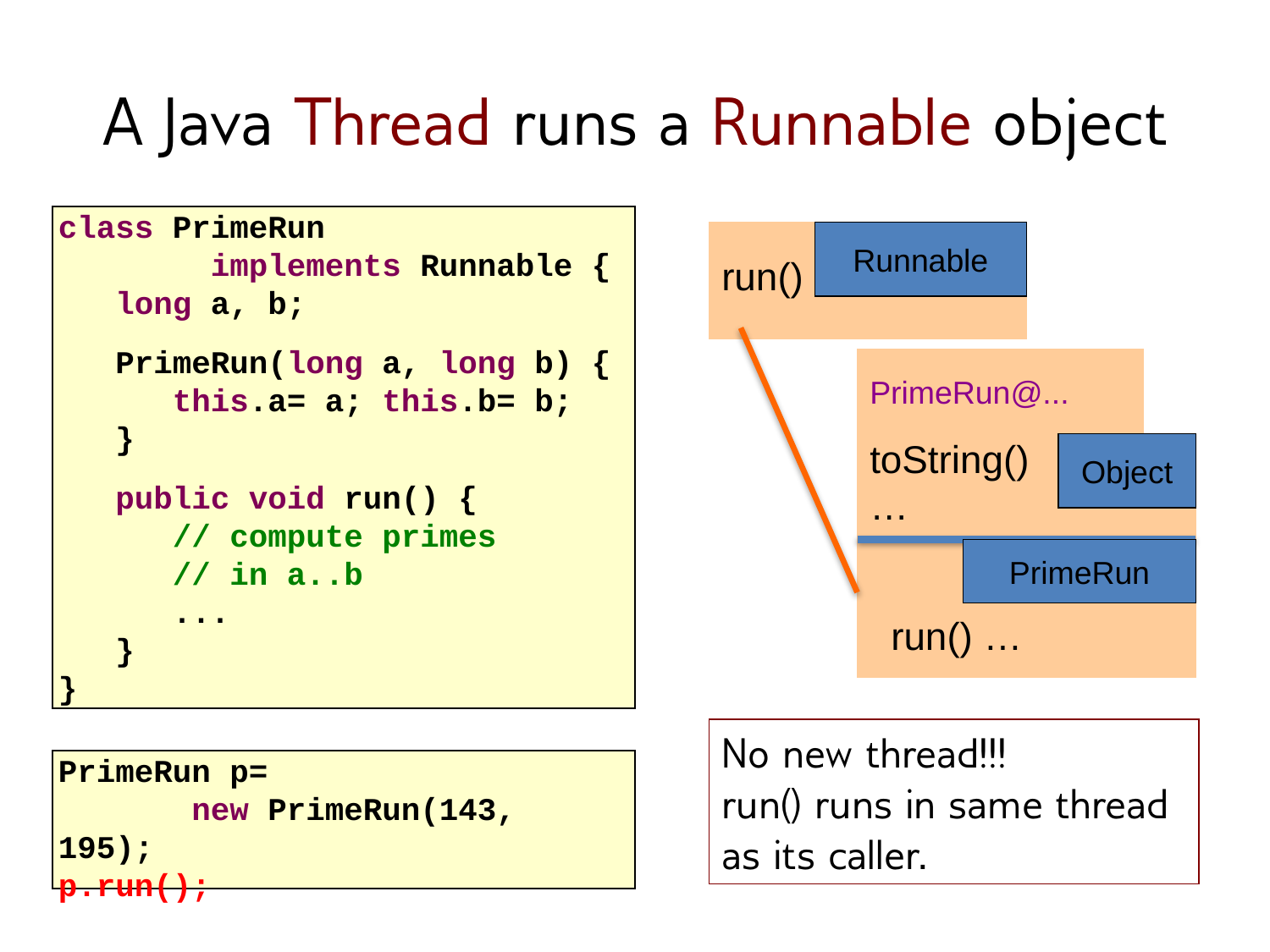

# A Java Thread runs a Runnable object
class PrimeRun
        implements Runnable {
   long a, b;
   PrimeRun(long a, long b) {
      this.a= a; this.b= b;
   }
   public void run() {
      // compute primes
      // in a..b
      ...
   }
}

Runnable
run()
PrimeRun@...

toString()
…
Object
PrimeRun
run() …
No new thread!!!
run() runs in same thread as its caller.
PrimeRun p=
       new PrimeRun(143, 195);
p.run();